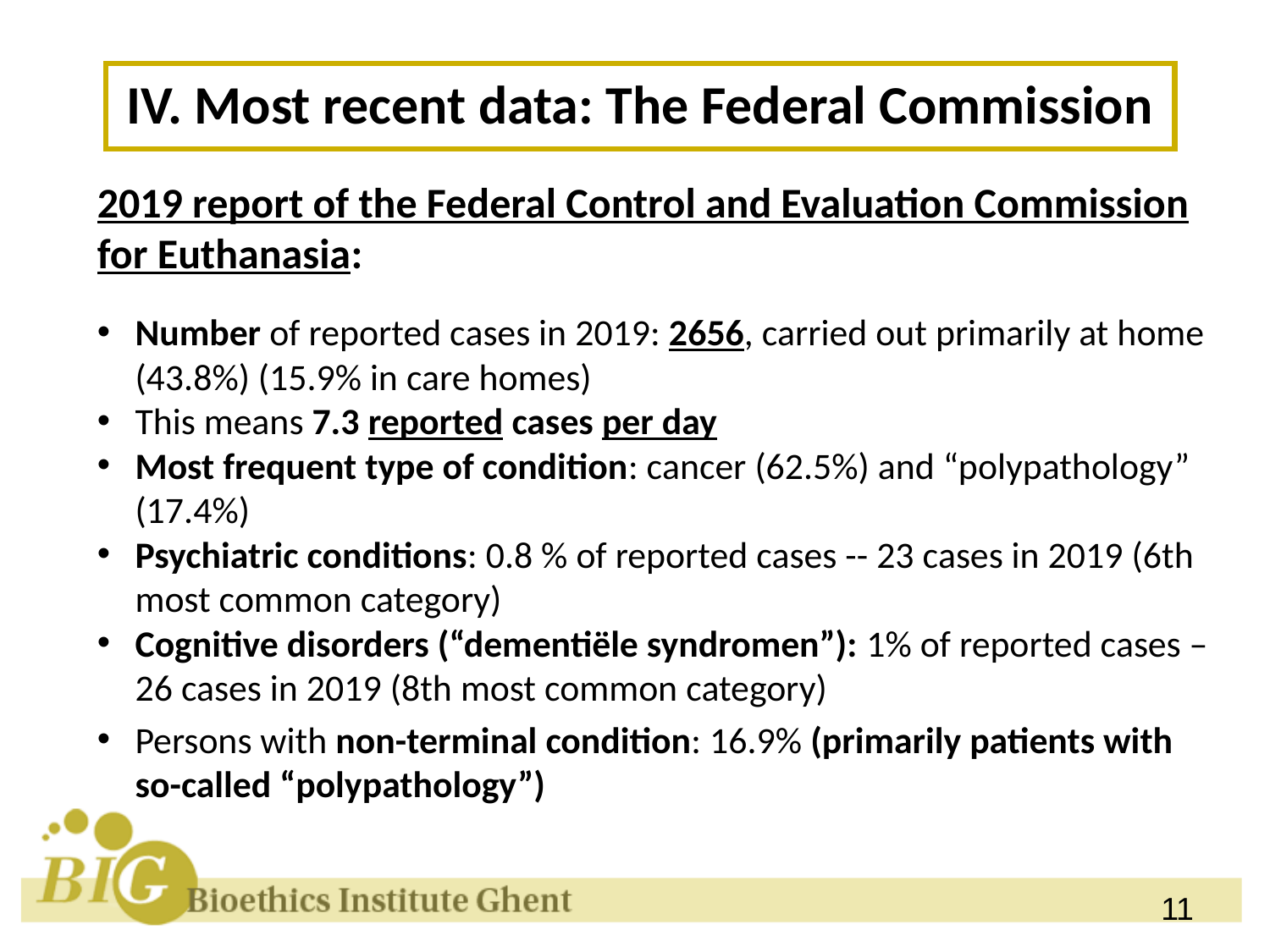

IV. Most recent data: The Federal Commission
2019 report of the Federal Control and Evaluation Commission for Euthanasia:
Number of reported cases in 2019: 2656, carried out primarily at home (43.8%) (15.9% in care homes)
This means 7.3 reported cases per day
Most frequent type of condition: cancer (62.5%) and “polypathology” (17.4%)
Psychiatric conditions: 0.8 % of reported cases -- 23 cases in 2019 (6th most common category)
Cognitive disorders (“dementiële syndromen”): 1% of reported cases – 26 cases in 2019 (8th most common category)
Persons with non-terminal condition: 16.9% (primarily patients with so-called “polypathology”)
11